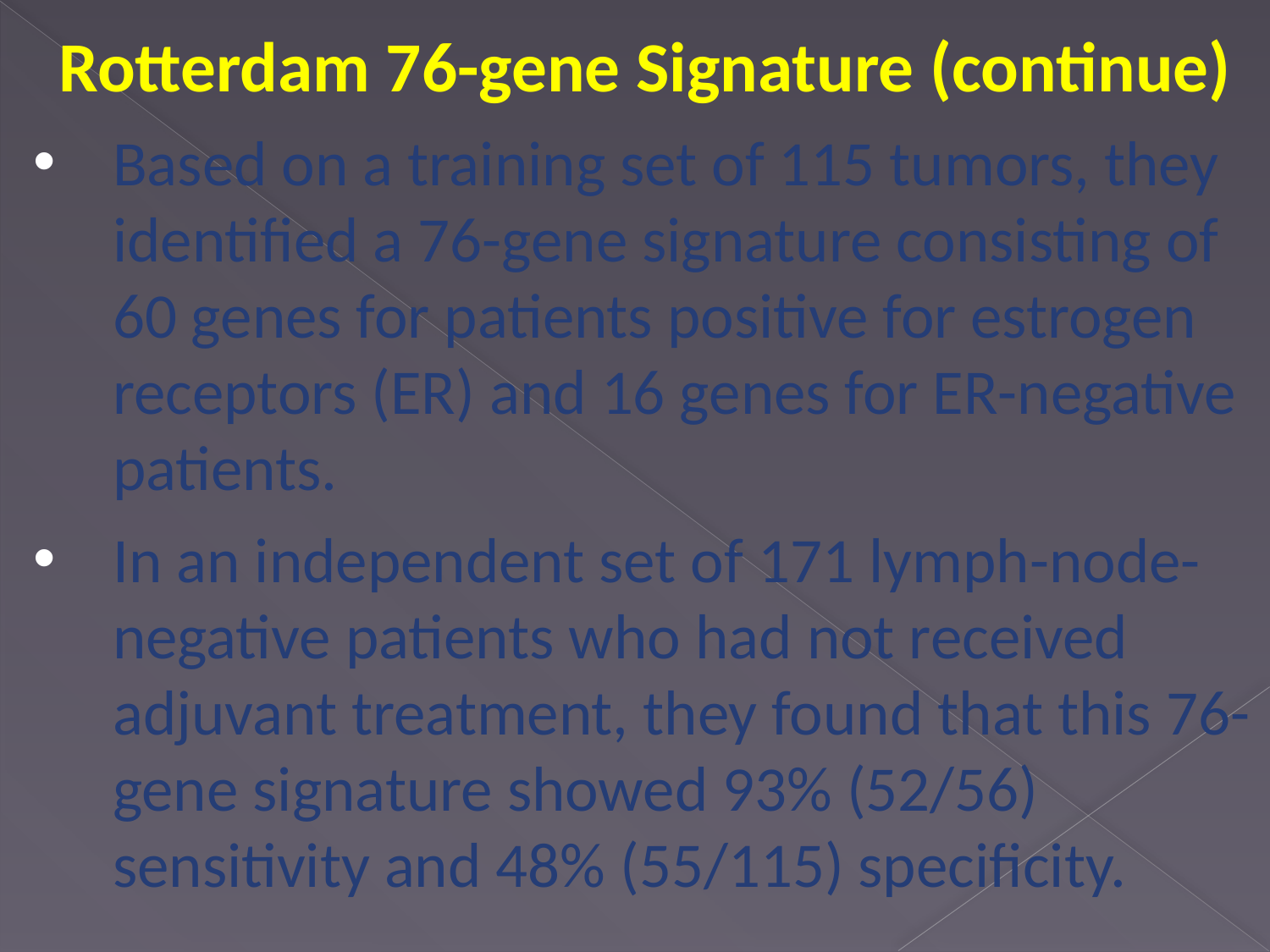

Rotterdam 76-gene Signature (continue)
Based on a training set of 115 tumors, they identified a 76-gene signature consisting of 60 genes for patients positive for estrogen receptors (ER) and 16 genes for ER-negative patients.
In an independent set of 171 lymph-node-negative patients who had not received adjuvant treatment, they found that this 76-gene signature showed 93% (52/56) sensitivity and 48% (55/115) specificity.